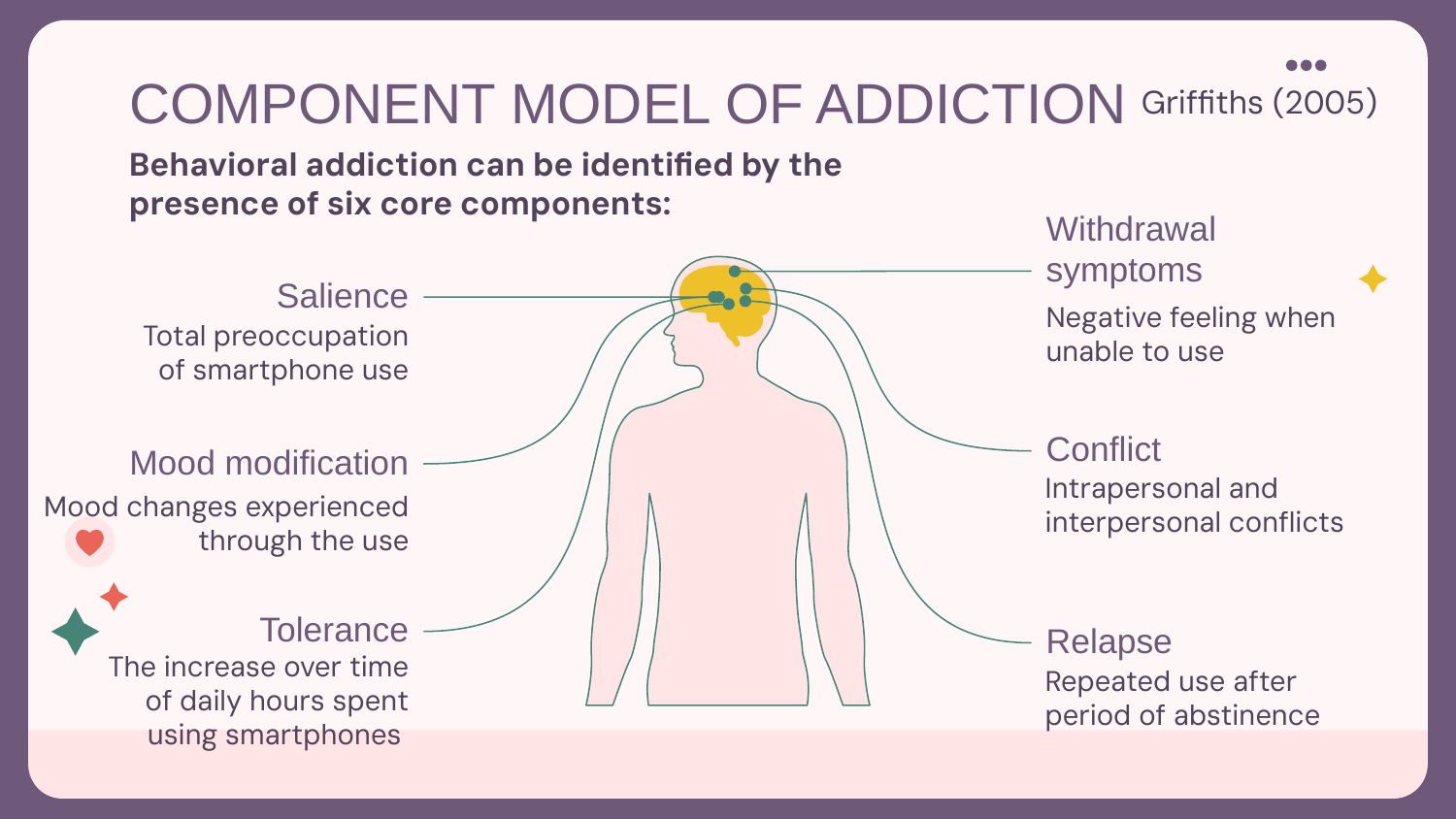

# COMPONENT MODEL OF ADDICTION
Griffiths (2005)
Behavioral addiction can be identified by the presence of six core components:
Withdrawal symptoms

Salience
Negative feeling when unable to use
Total preoccupation of smartphone use
Conflict
Mood modification
Intrapersonal and interpersonal conflicts
Mood changes experienced through the use
Tolerance
Relapse
The increase over time of daily hours spent using smartphones
Repeated use after period of abstinence